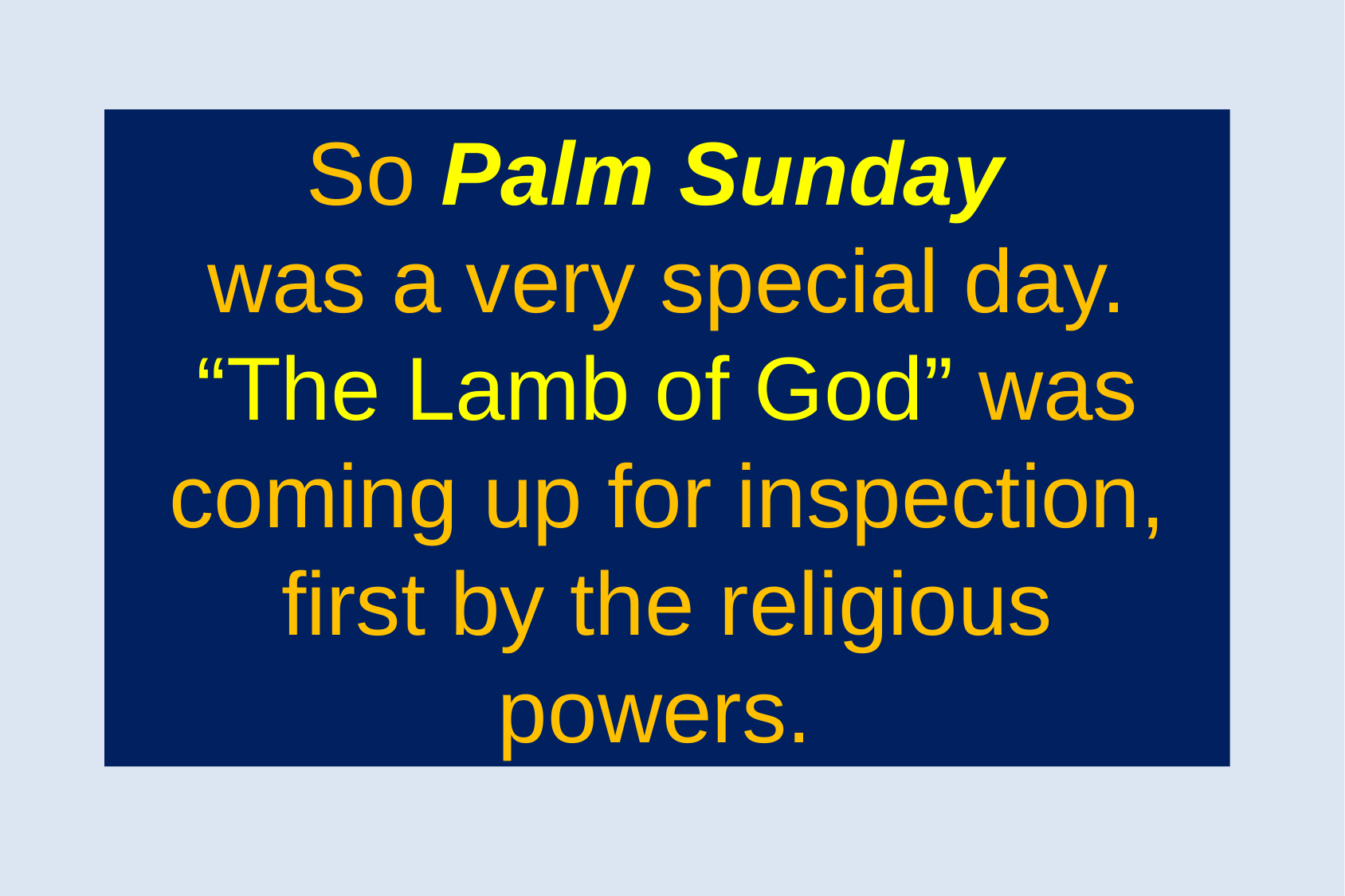

So Palm Sunday
was a very special day. “The Lamb of God” was coming up for inspection, first by the religious powers.